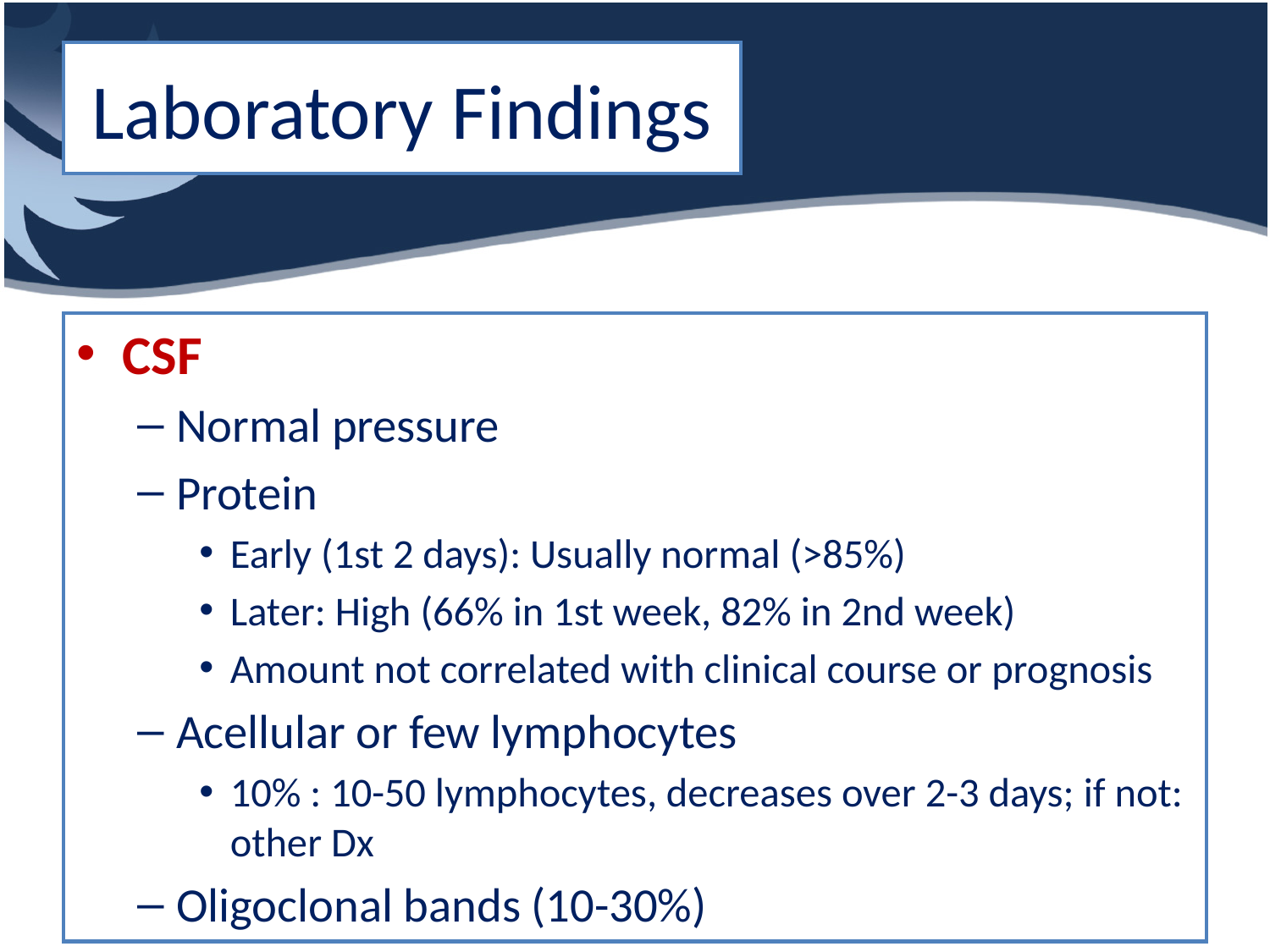

# Laboratory Findings
CSF
Normal pressure
Protein
Early (1st 2 days): Usually normal (>85%)
Later: High (66% in 1st week, 82% in 2nd week)
Amount not correlated with clinical course or prognosis
Acellular or few lymphocytes
10% : 10-50 lymphocytes, decreases over 2-3 days; if not: other Dx
Oligoclonal bands (10-30%)